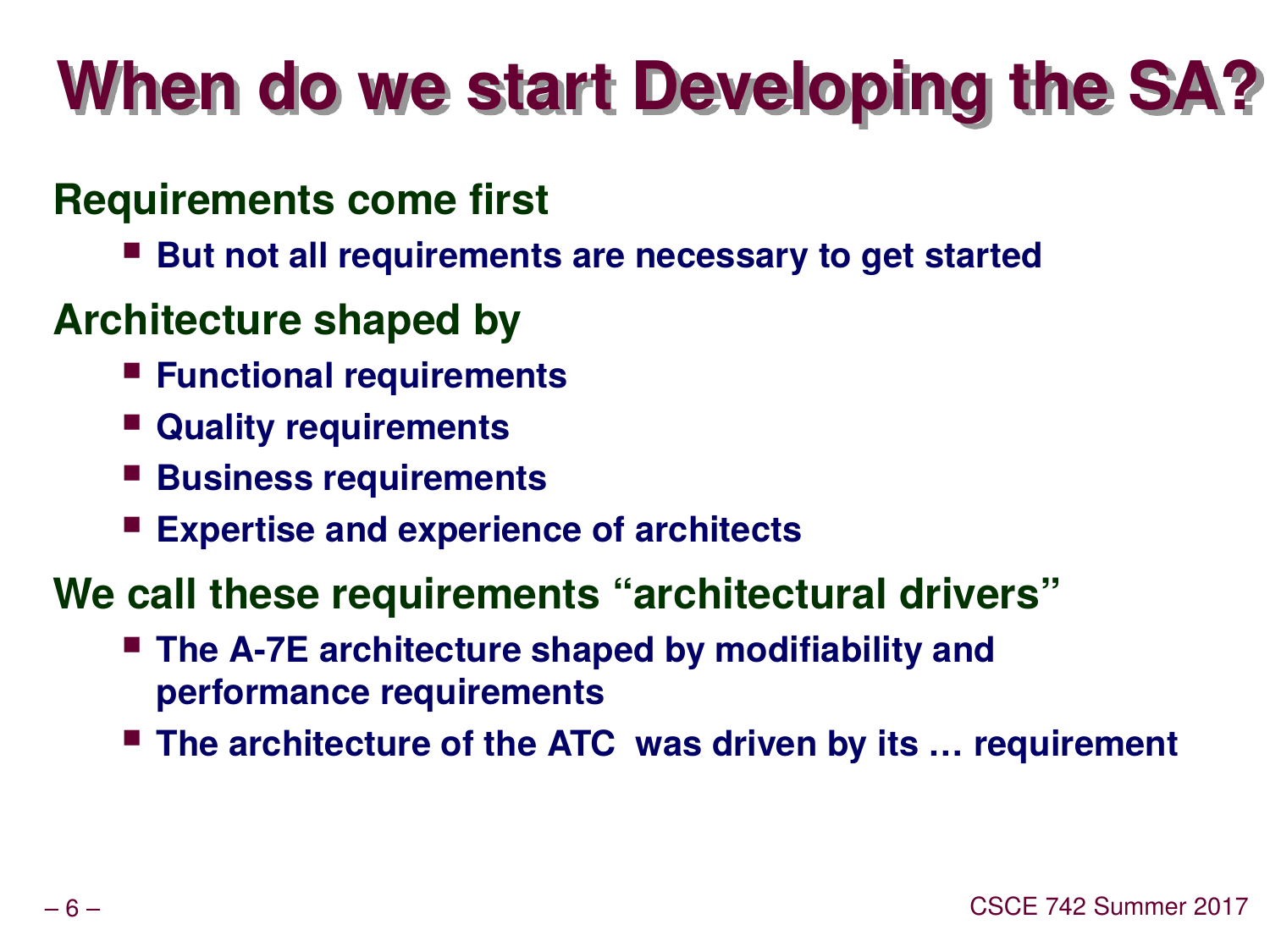

# When do we start Developing the SA?
Requirements come first
But not all requirements are necessary to get started
Architecture shaped by
Functional requirements
Quality requirements
Business requirements
Expertise and experience of architects
We call these requirements “architectural drivers”
The A-7E architecture shaped by modifiability and performance requirements
The architecture of the ATC  was driven by its … requirement